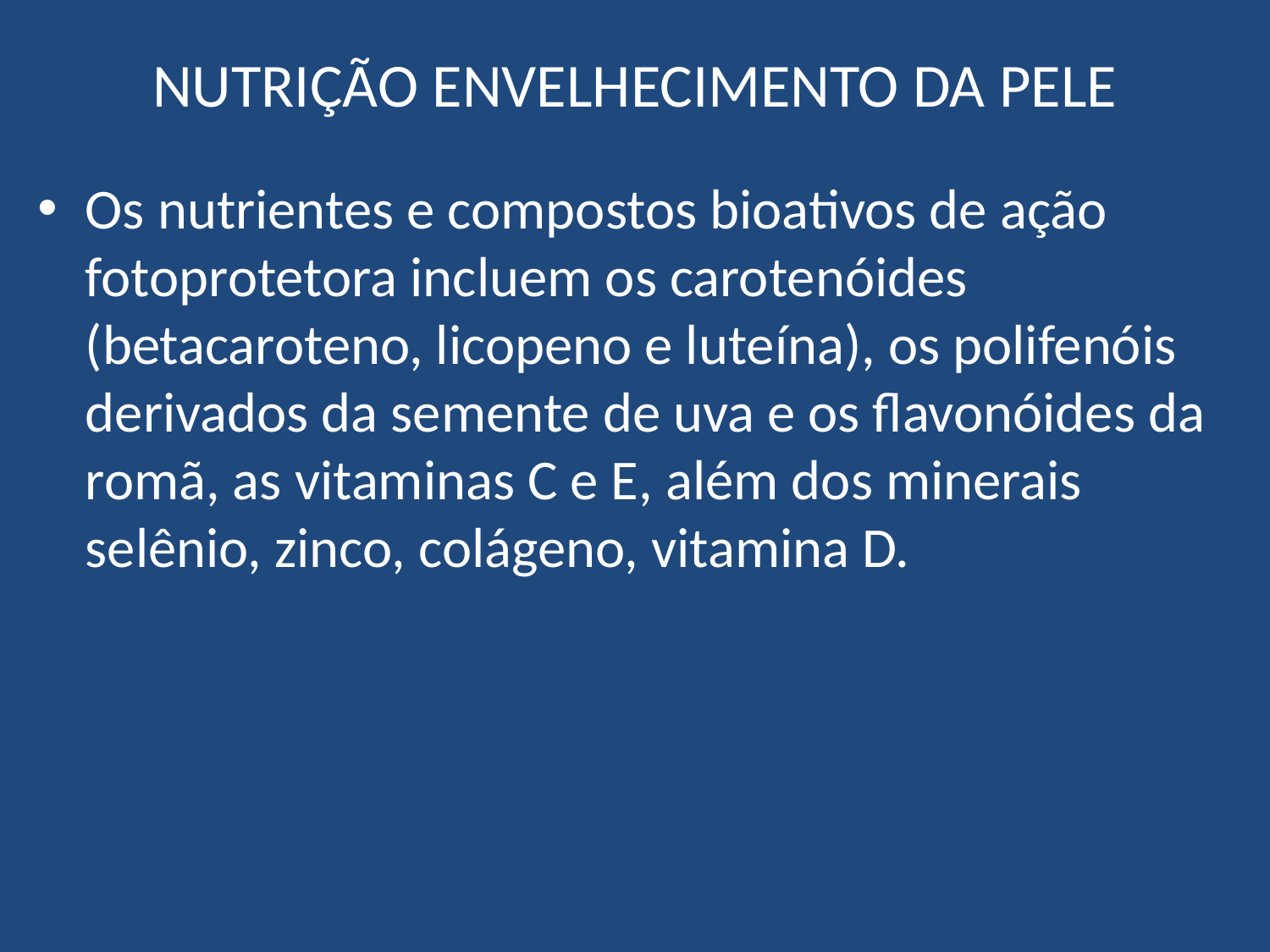

# NUTRIÇÃO ENVELHECIMENTO DA PELE
Os nutrientes e compostos bioativos de ação fotoprotetora incluem os carotenóides (betacaroteno, licopeno e luteína), os polifenóis derivados da semente de uva e os flavonóides da romã, as vitaminas C e E, além dos minerais selênio, zinco, colágeno, vitamina D.